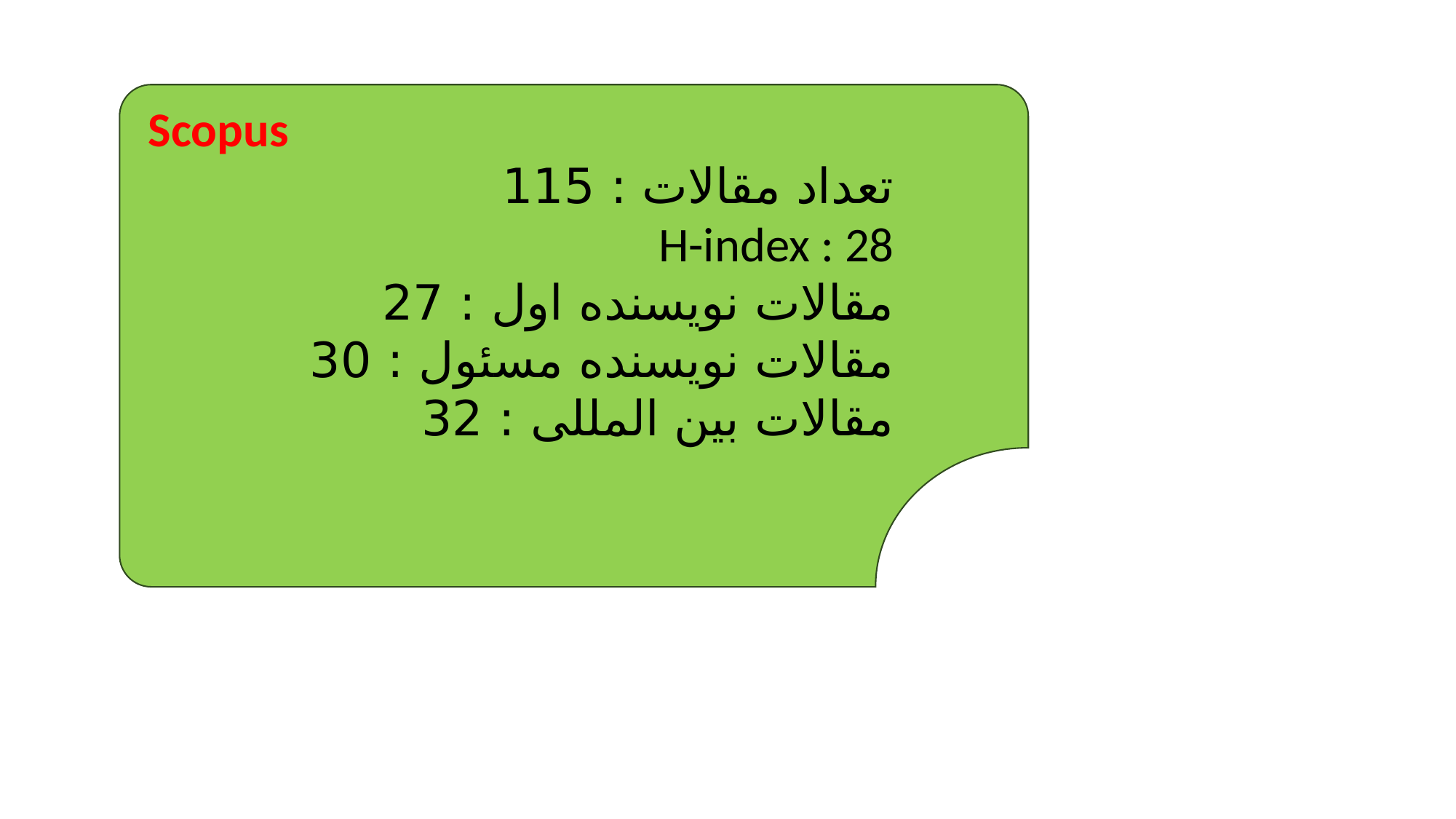

Scopus
تعداد مقالات : 115
H-index : 28
مقالات نویسنده اول : 27
مقالات نویسنده مسئول : 30
مقالات بین المللی : 32